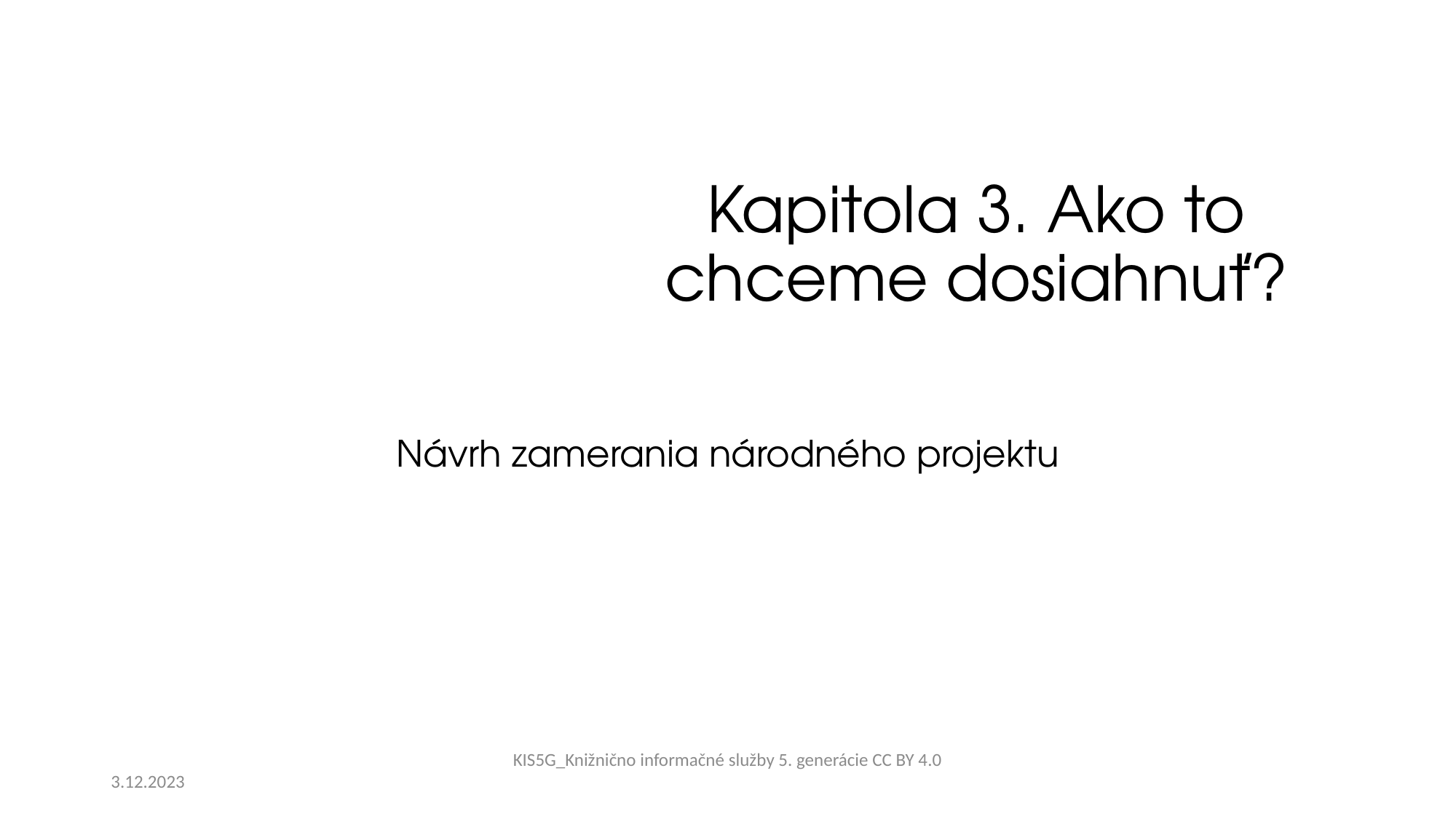

# Kapitola 3. Ako to chceme dosiahnuť?
Návrh zamerania národného projektu
3.12.2023
KIS5G_Knižnično informačné služby 5. generácie CC BY 4.0